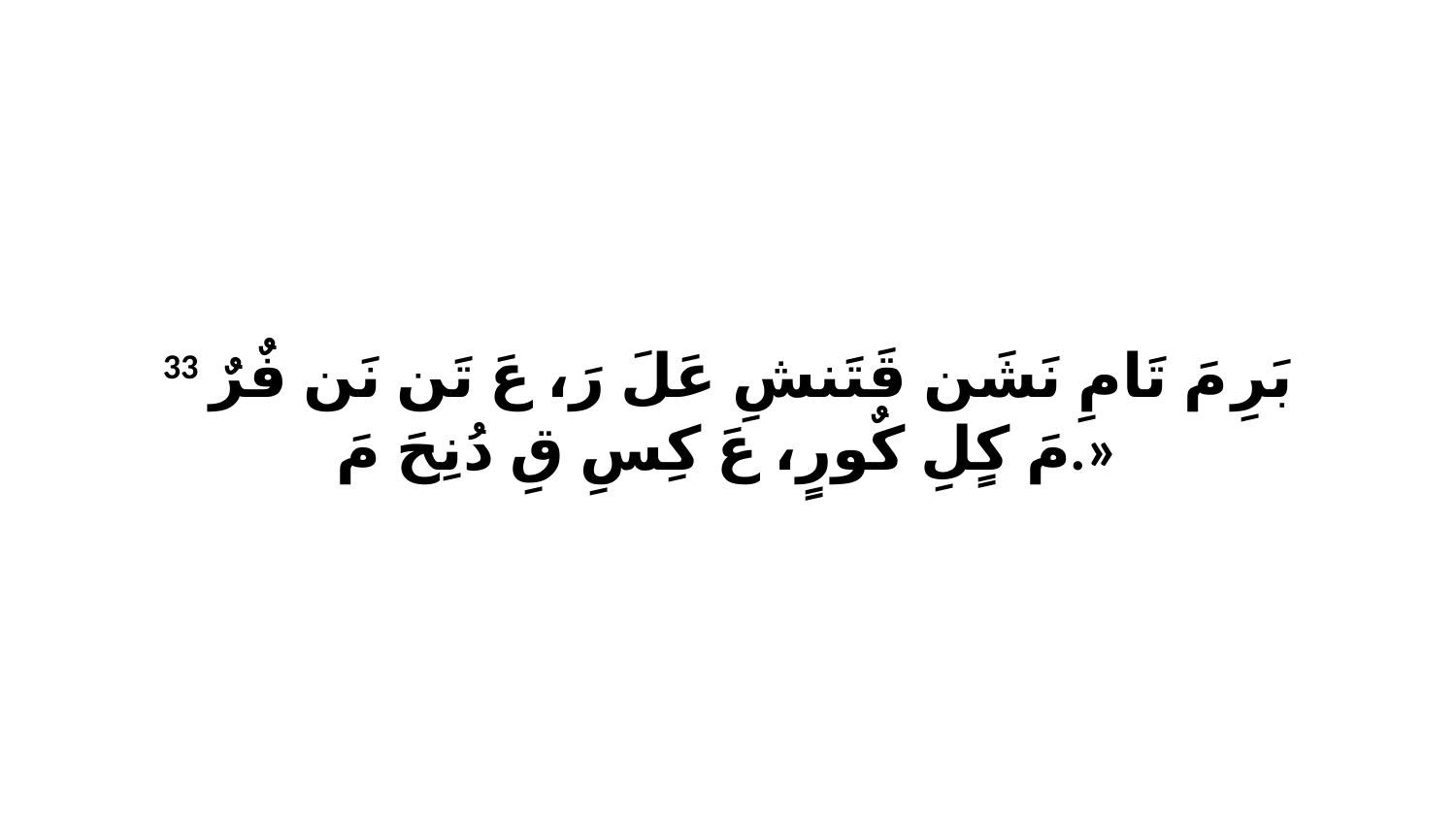

33 بَرِ مَ تَامِ نَشَن قَتَنشِ عَلَ رَ، عَ تَن نَن فٌرٌ مَ كٍلِ كٌورٍ، عَ كِسِ قِ دُنِحَ مَ.»